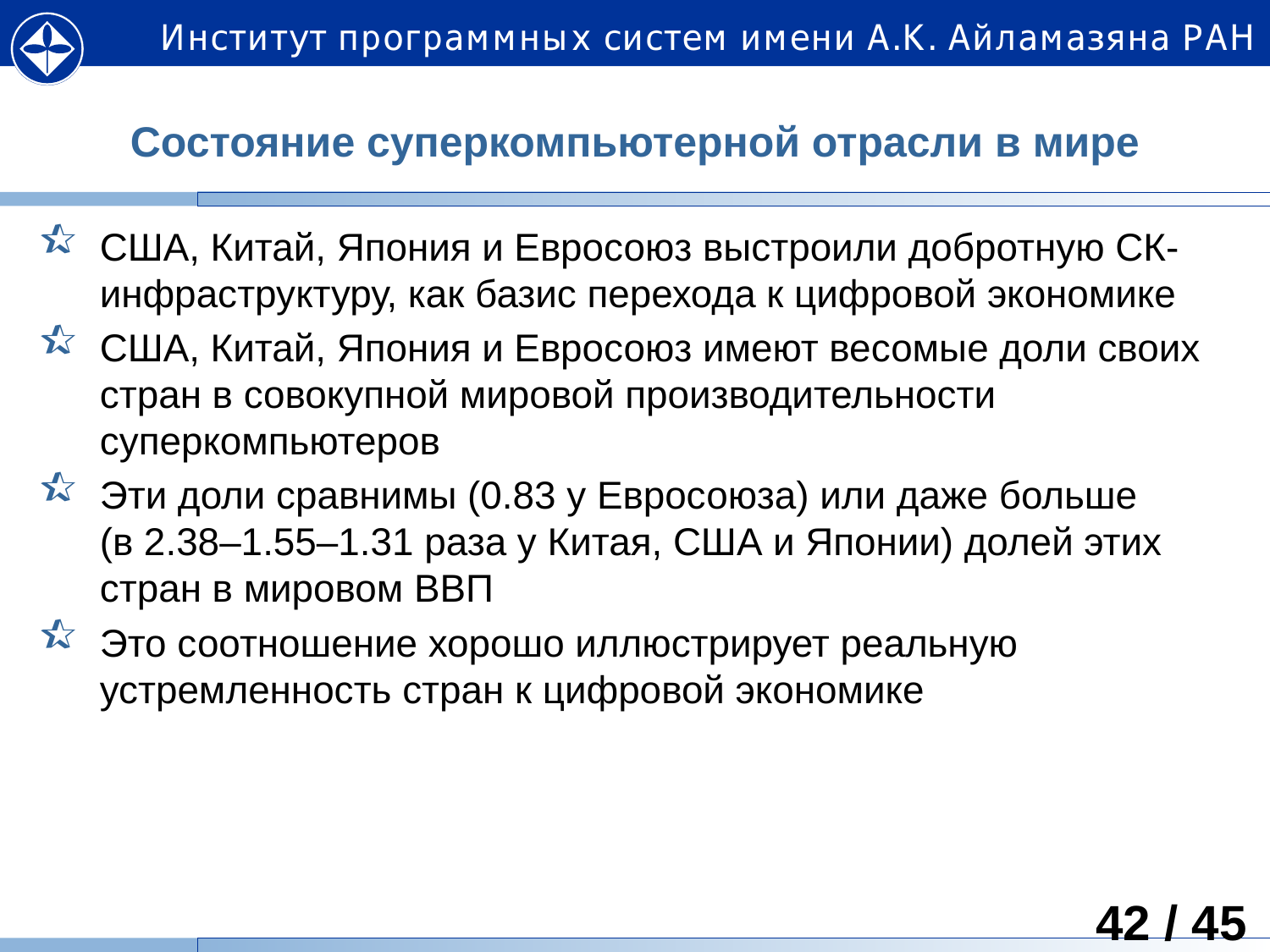

# Состояние суперкомпьютерной отрасли в мире
США, Китай, Япония и Евросоюз выстроили добротную СК-инфраструктуру, как базис перехода к цифровой экономике
США, Китай, Япония и Евросоюз имеют весомые доли своих стран в совокупной мировой производительности суперкомпьютеров
Эти доли сравнимы (0.83 у Евросоюза) или даже больше
(в 2.38–1.55–1.31 раза у Китая, США и Японии) долей этих стран в мировом ВВП
Это соотношение хорошо иллюстрирует реальную устремленность стран к цифровой экономике
42 / 45